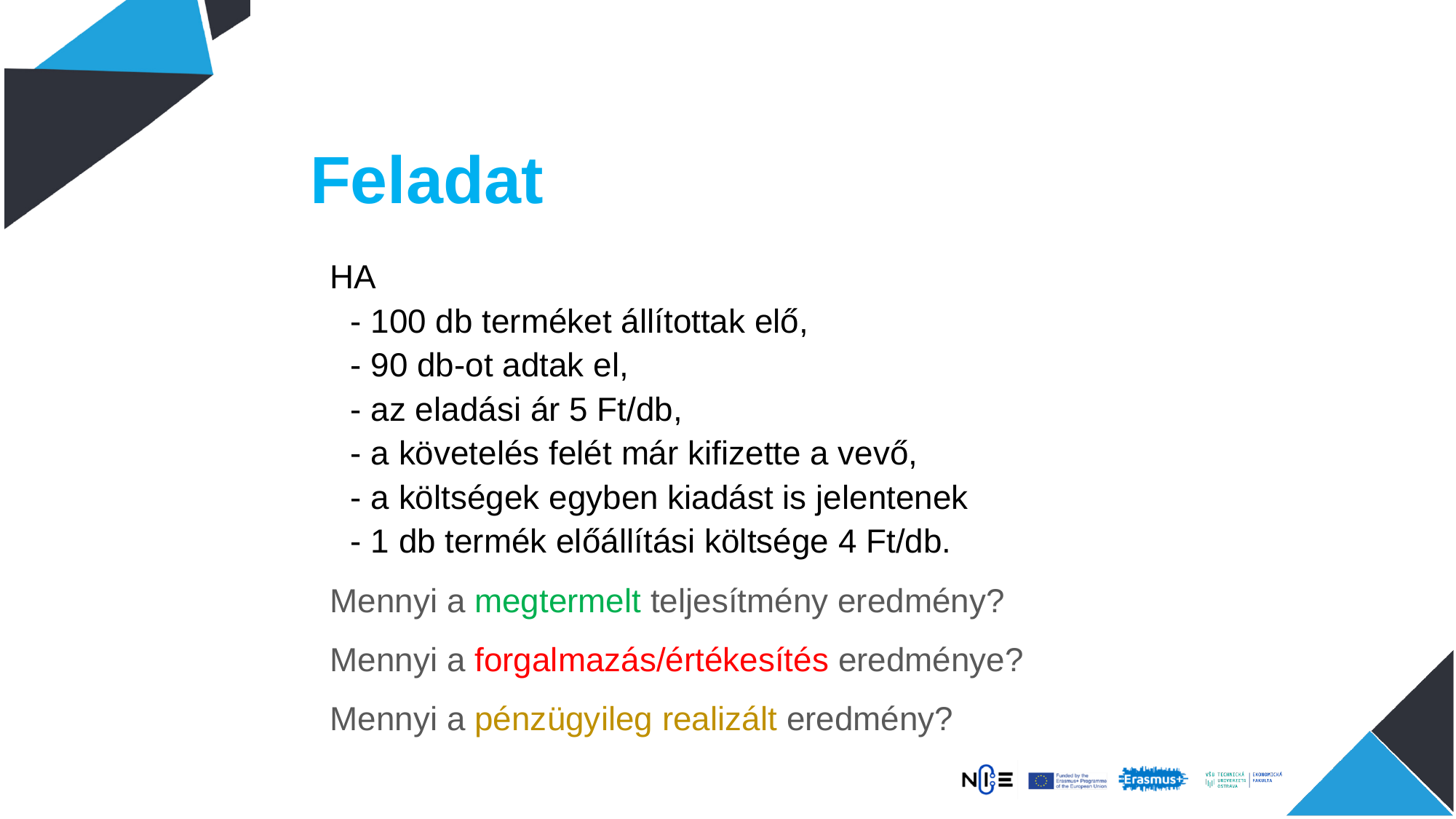

# Feladat
HA
- 100 db terméket állítottak elő,
- 90 db-ot adtak el,
- az eladási ár 5 Ft/db,
- a követelés felét már kifizette a vevő,
- a költségek egyben kiadást is jelentenek
- 1 db termék előállítási költsége 4 Ft/db.
Mennyi a megtermelt teljesítmény eredmény?
Mennyi a forgalmazás/értékesítés eredménye?
Mennyi a pénzügyileg realizált eredmény?